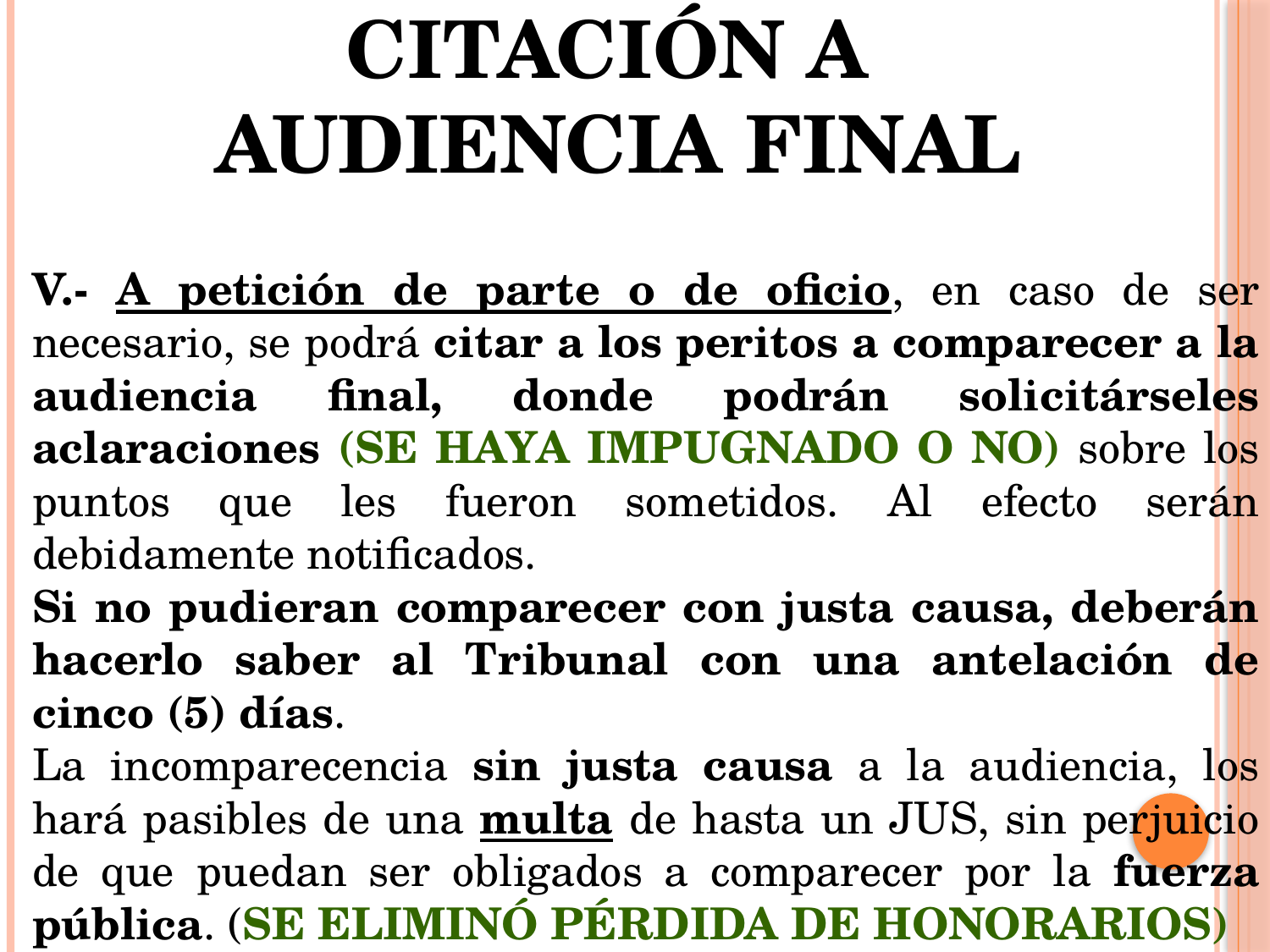

CITACIÓN A
AUDIENCIA FINAL

V.- A petición de parte o de oficio, en caso de ser necesario, se podrá citar a los peritos a comparecer a la audiencia final, donde podrán solicitárseles aclaraciones (SE HAYA IMPUGNADO O NO) sobre los puntos que les fueron sometidos. Al efecto serán debidamente notificados.
Si no pudieran comparecer con justa causa, deberán hacerlo saber al Tribunal con una antelación de cinco (5) días.
La incomparecencia sin justa causa a la audiencia, los hará pasibles de una multa de hasta un JUS, sin perjuicio de que puedan ser obligados a comparecer por la fuerza pública. (SE ELIMINÓ PÉRDIDA DE HONORARIOS)